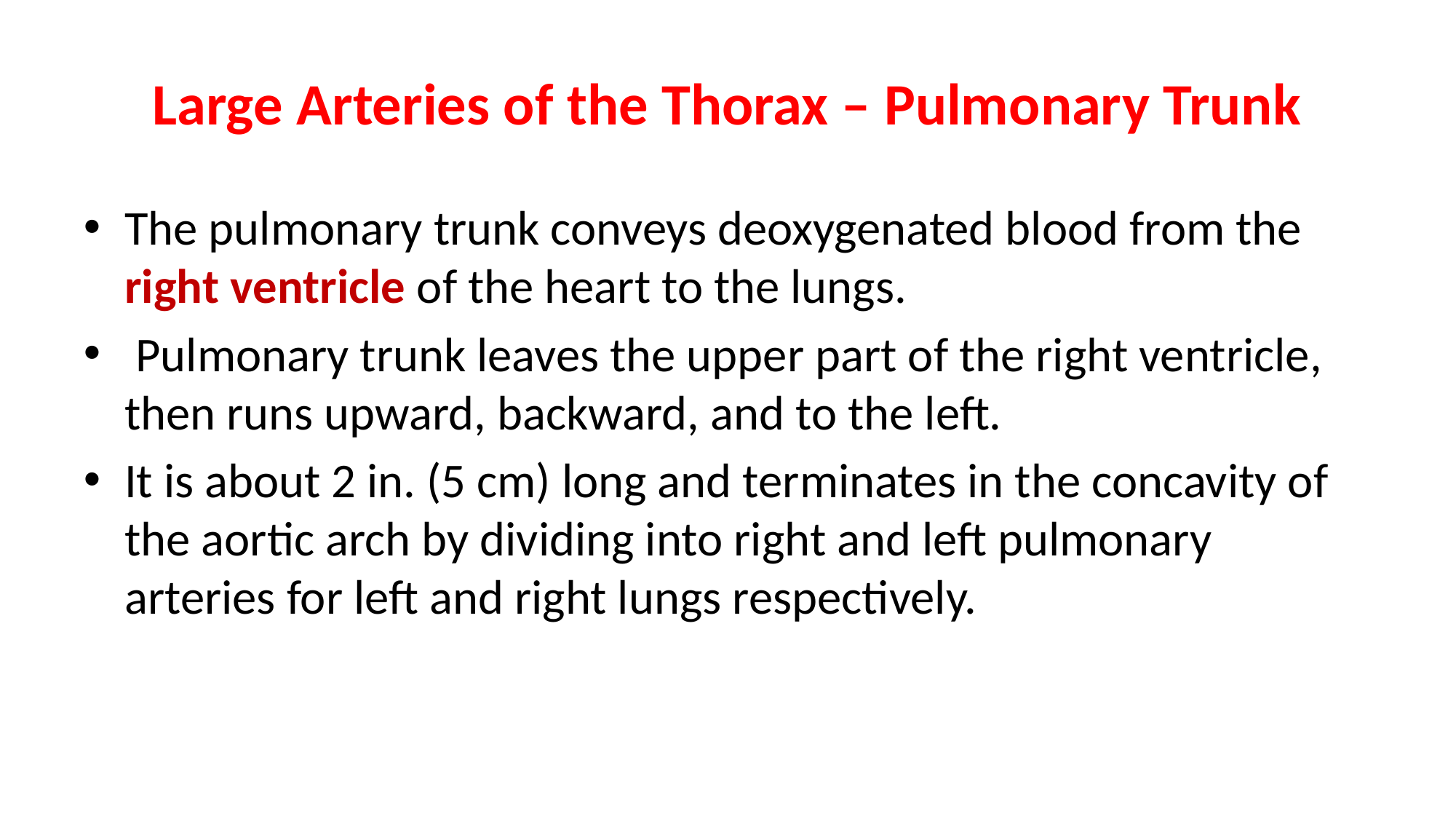

# Large Arteries of the Thorax – Pulmonary Trunk
The pulmonary trunk conveys deoxygenated blood from the right ventricle of the heart to the lungs.
 Pulmonary trunk leaves the upper part of the right ventricle, then runs upward, backward, and to the left.
It is about 2 in. (5 cm) long and terminates in the concavity of the aortic arch by dividing into right and left pulmonary arteries for left and right lungs respectively.